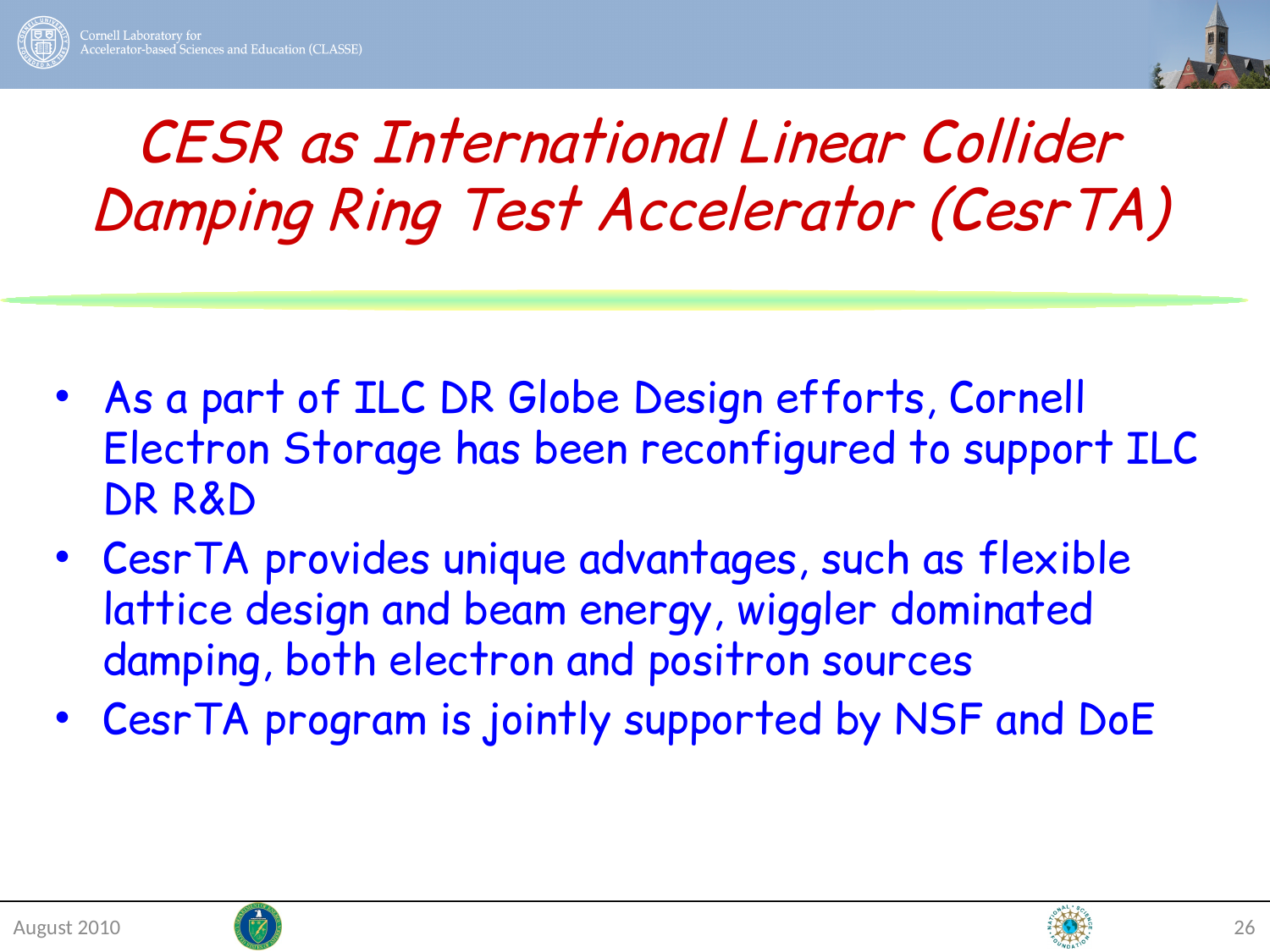

CESR as International Linear Collider Damping Ring Test Accelerator (CesrTA)

As a part of ILC DR Globe Design efforts, Cornell Electron Storage has been reconfigured to support ILC DR R&D
CesrTA provides unique advantages, such as flexible lattice design and beam energy, wiggler dominated damping, both electron and positron sources
CesrTA program is jointly supported by NSF and DoE
August 2010
26